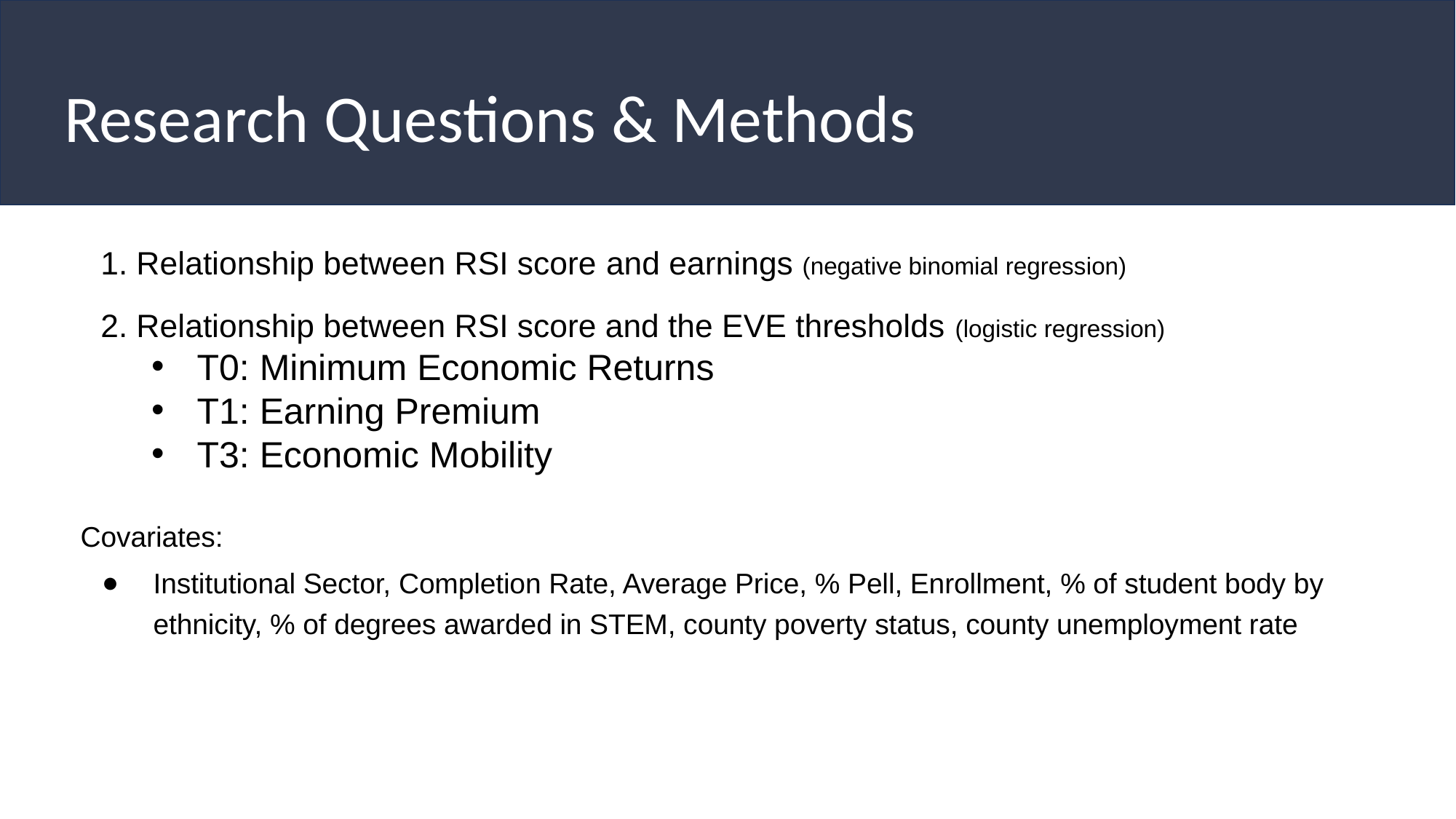

# Research Questions & Methods
1. Relationship between RSI score and earnings (negative binomial regression)
2. Relationship between RSI score and the EVE thresholds (logistic regression)
T0: Minimum Economic Returns
T1: Earning Premium
T3: Economic Mobility

Covariates:
Institutional Sector, Completion Rate, Average Price, % Pell, Enrollment, % of student body by ethnicity, % of degrees awarded in STEM, county poverty status, county unemployment rate